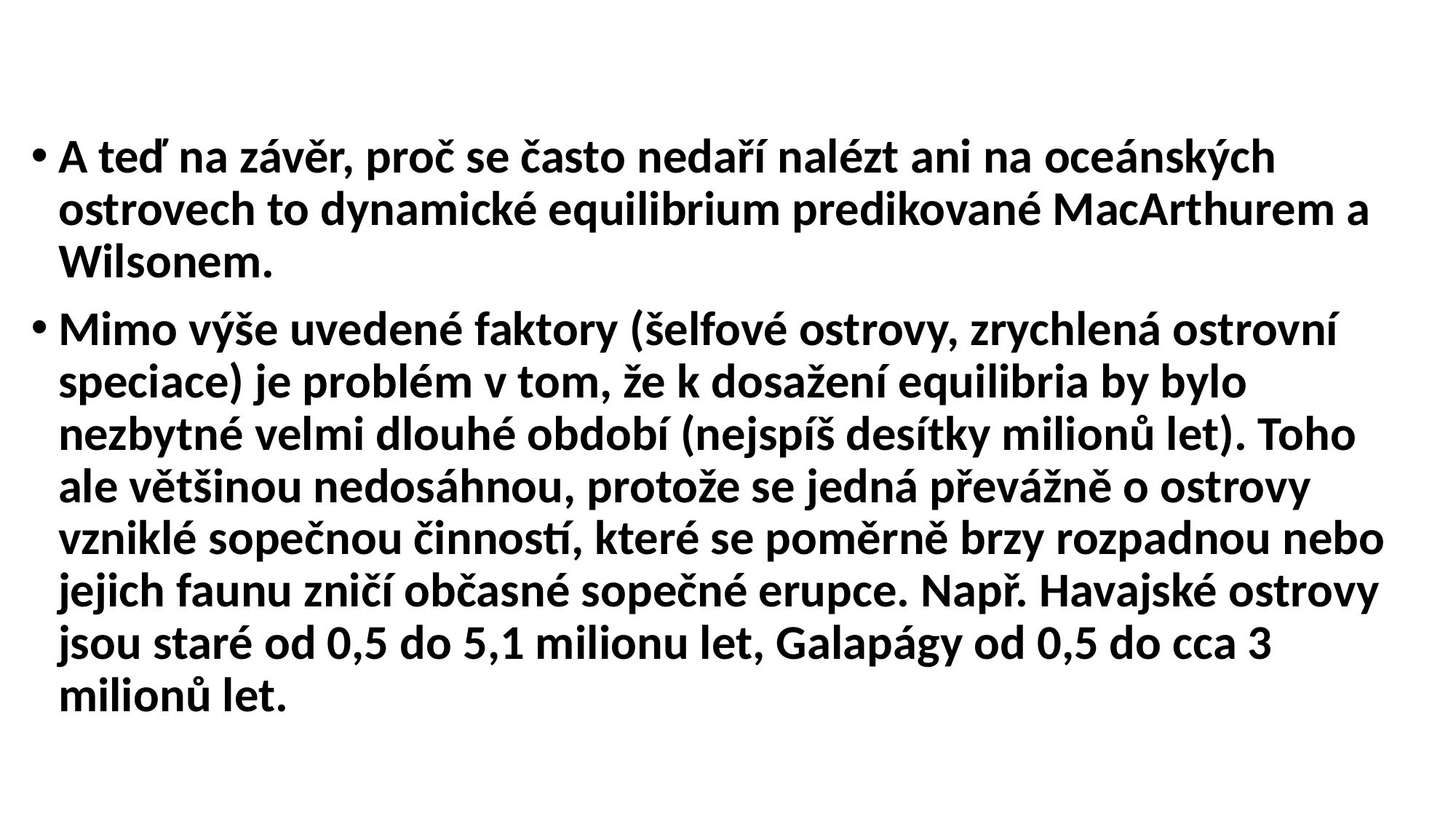

#
A teď na závěr, proč se často nedaří nalézt ani na oceánských ostrovech to dynamické equilibrium predikované MacArthurem a Wilsonem.
Mimo výše uvedené faktory (šelfové ostrovy, zrychlená ostrovní speciace) je problém v tom, že k dosažení equilibria by bylo nezbytné velmi dlouhé období (nejspíš desítky milionů let). Toho ale většinou nedosáhnou, protože se jedná převážně o ostrovy vzniklé sopečnou činností, které se poměrně brzy rozpadnou nebo jejich faunu zničí občasné sopečné erupce. Např. Havajské ostrovy jsou staré od 0,5 do 5,1 milionu let, Galapágy od 0,5 do cca 3 milionů let.